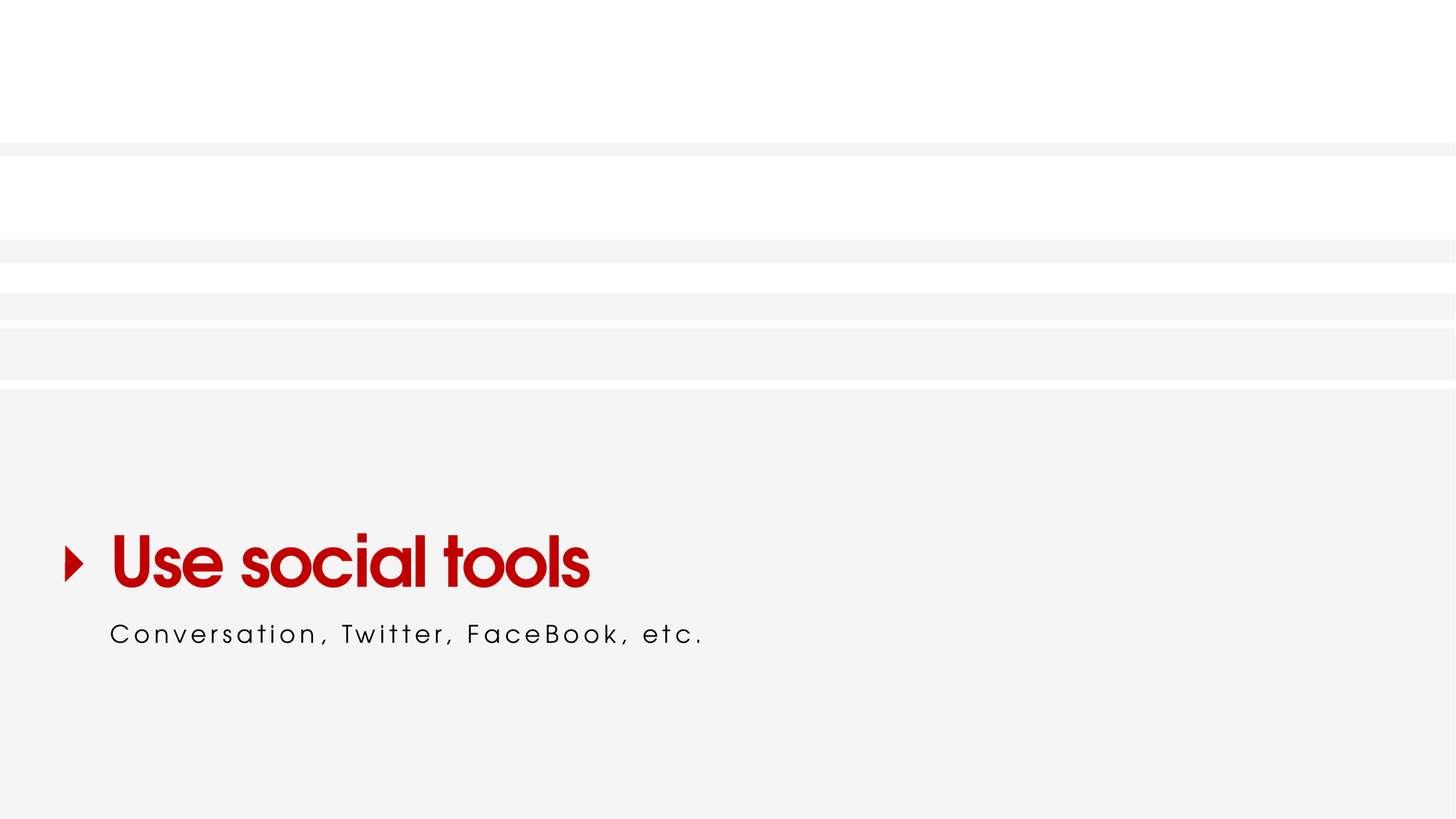

# Use social tools
Conversation, Twitter, FaceBook, etc.